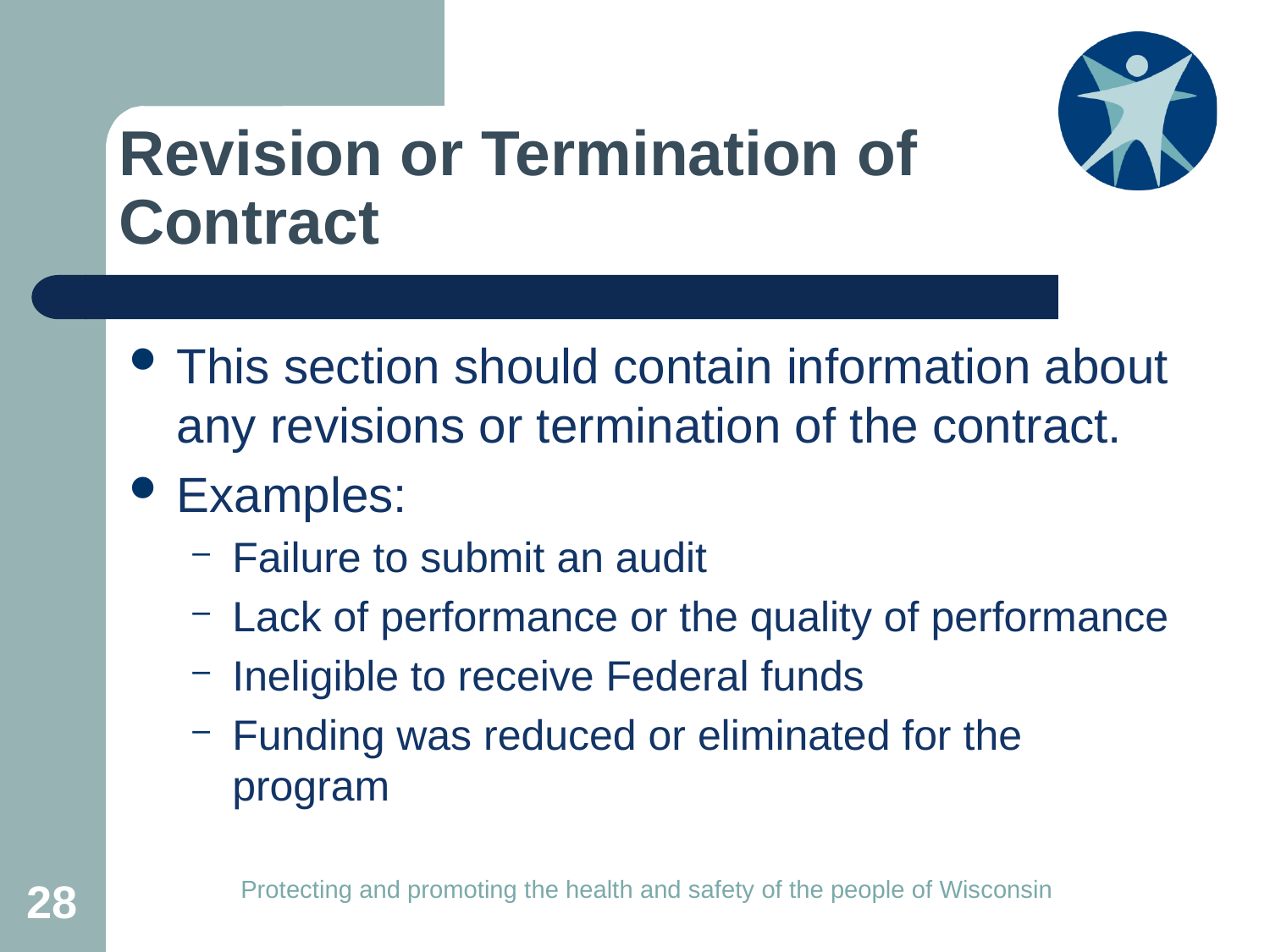

# Revision or Termination of Contract
This section should contain information about any revisions or termination of the contract.
Examples:
Failure to submit an audit
Lack of performance or the quality of performance
Ineligible to receive Federal funds
Funding was reduced or eliminated for the program
28
Protecting and promoting the health and safety of the people of Wisconsin